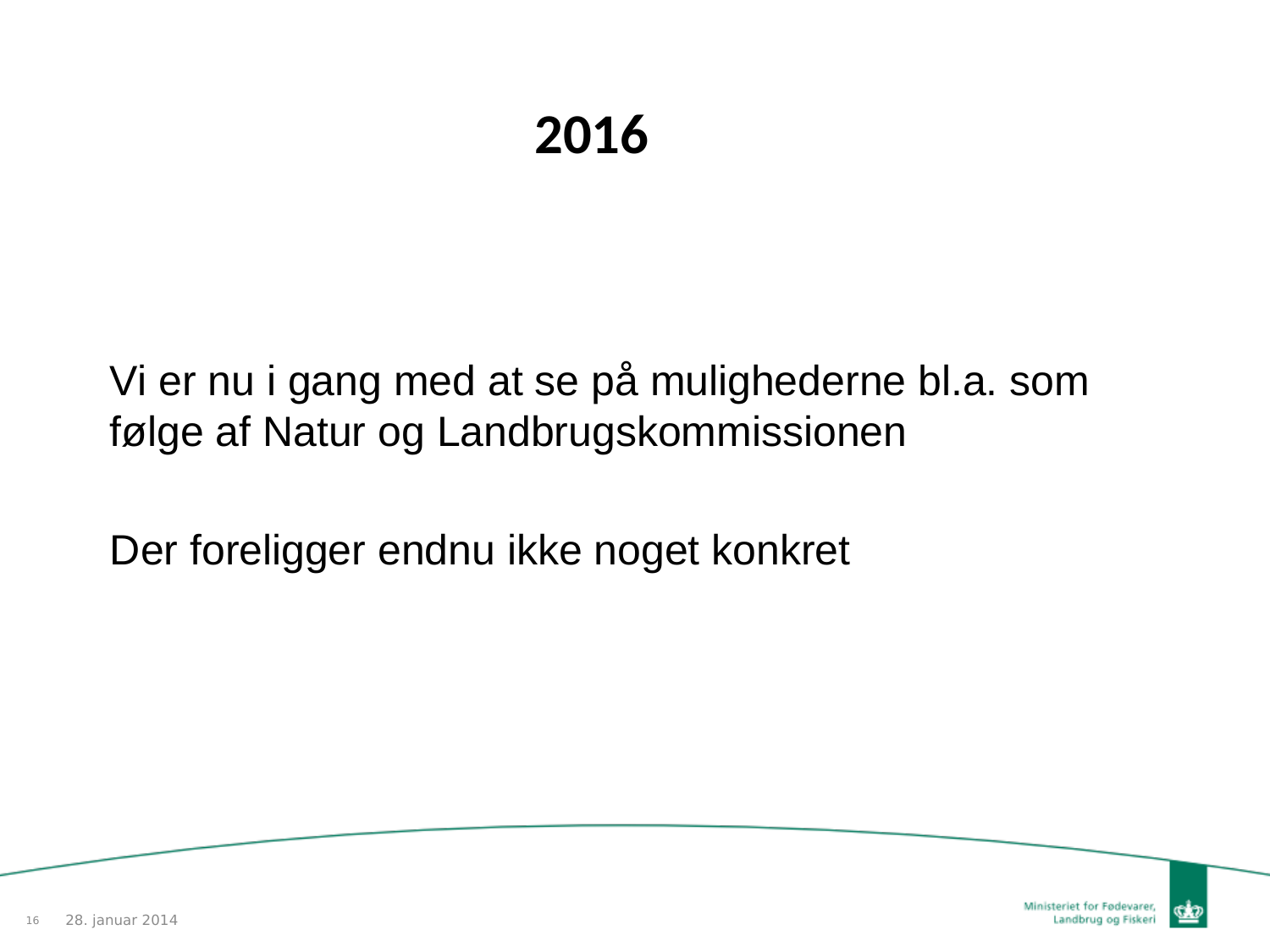

2016
Vi er nu i gang med at se på mulighederne bl.a. som følge af Natur og Landbrugskommissionen

Der foreligger endnu ikke noget konkret
16
28. januar 2014